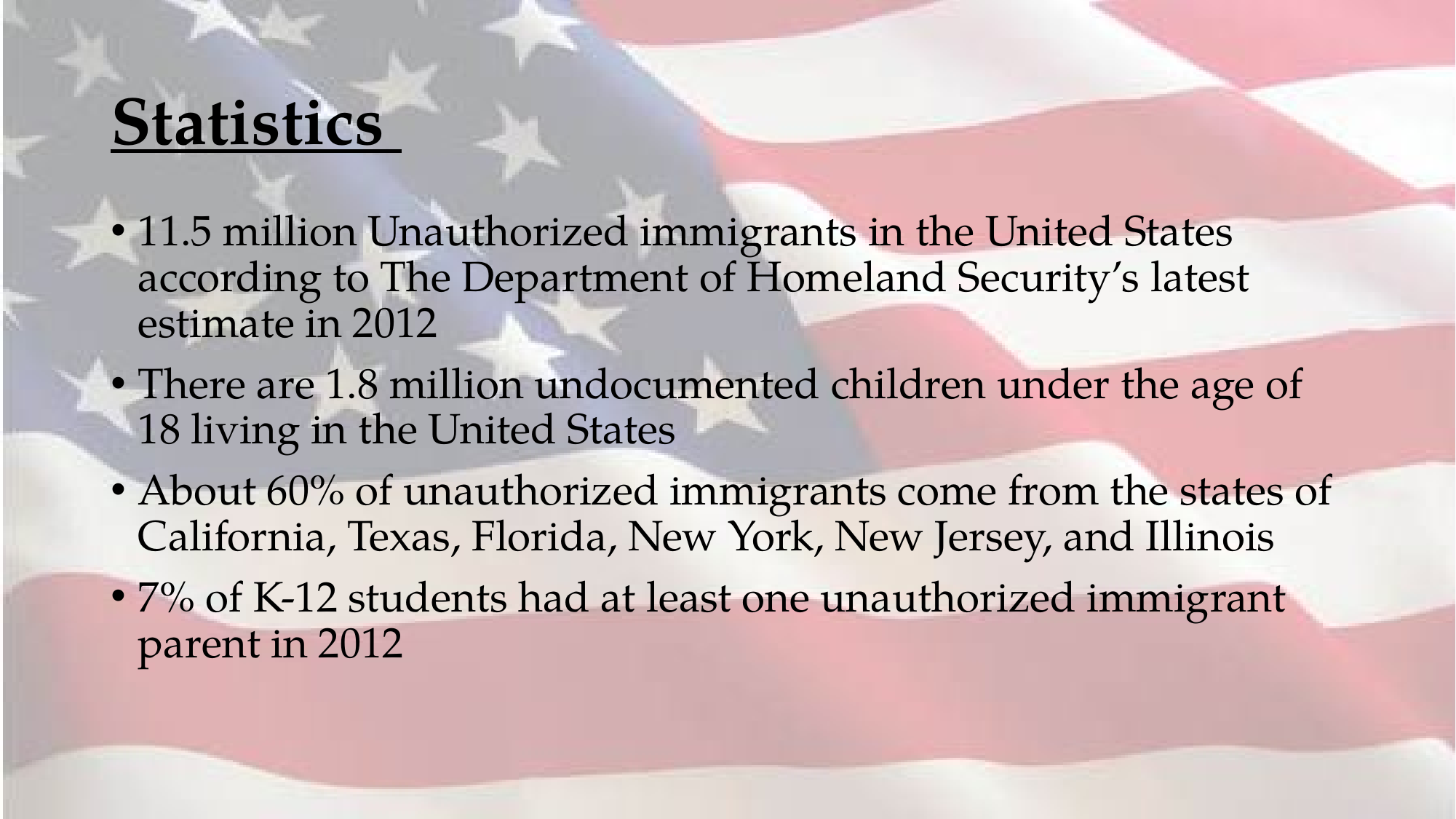

# Statistics
11.5 million Unauthorized immigrants in the United States according to The Department of Homeland Security’s latest estimate in 2012
There are 1.8 million undocumented children under the age of 18 living in the United States
About 60% of unauthorized immigrants come from the states of  California, Texas, Florida, New York, New Jersey, and Illinois
7% of K-12 students had at least one unauthorized immigrant parent in 2012